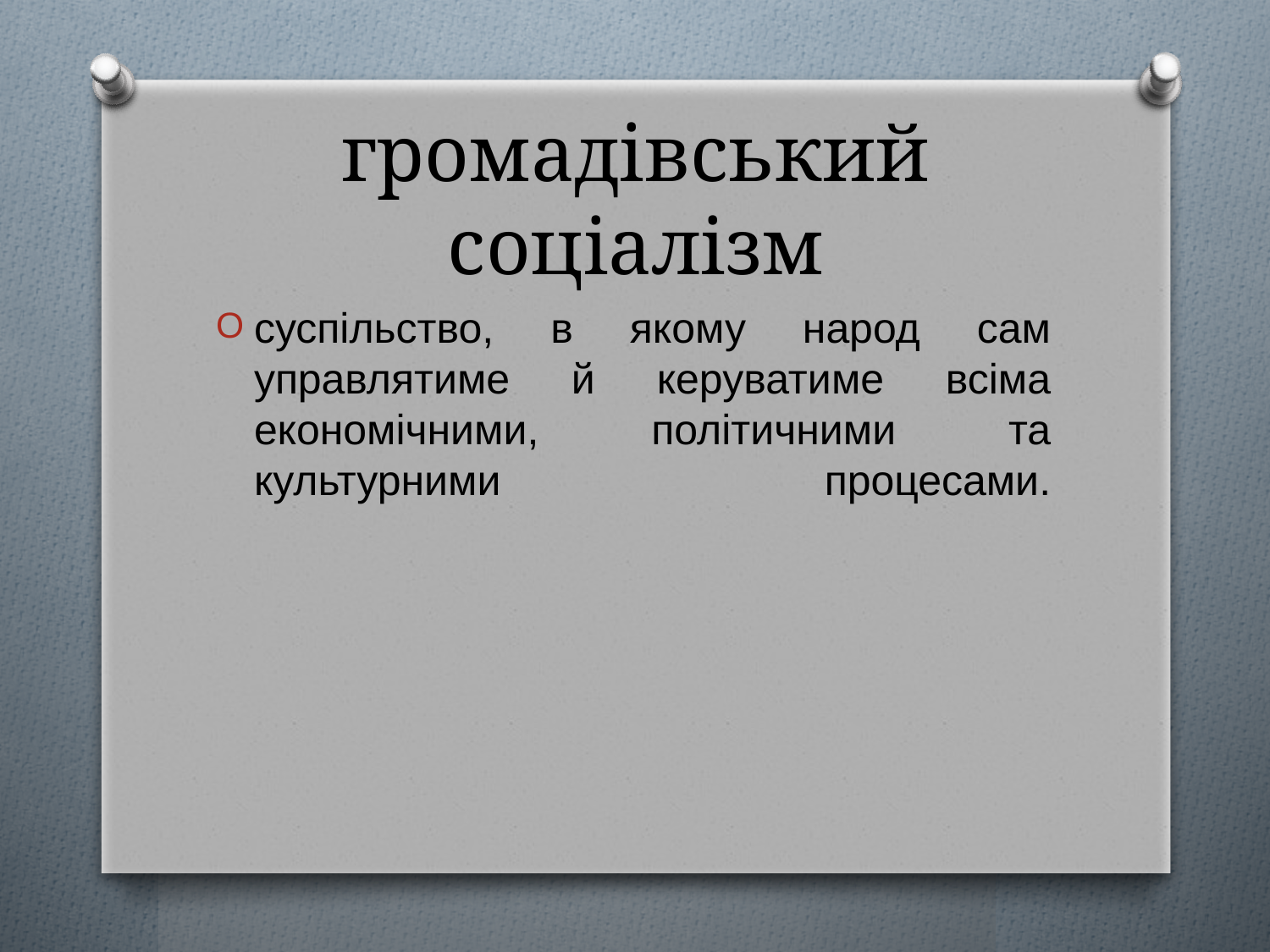

# громадівський соціалізм
суспільство, в якому народ сам управлятиме й керуватиме всіма економічними, політичними та культурними процесами.